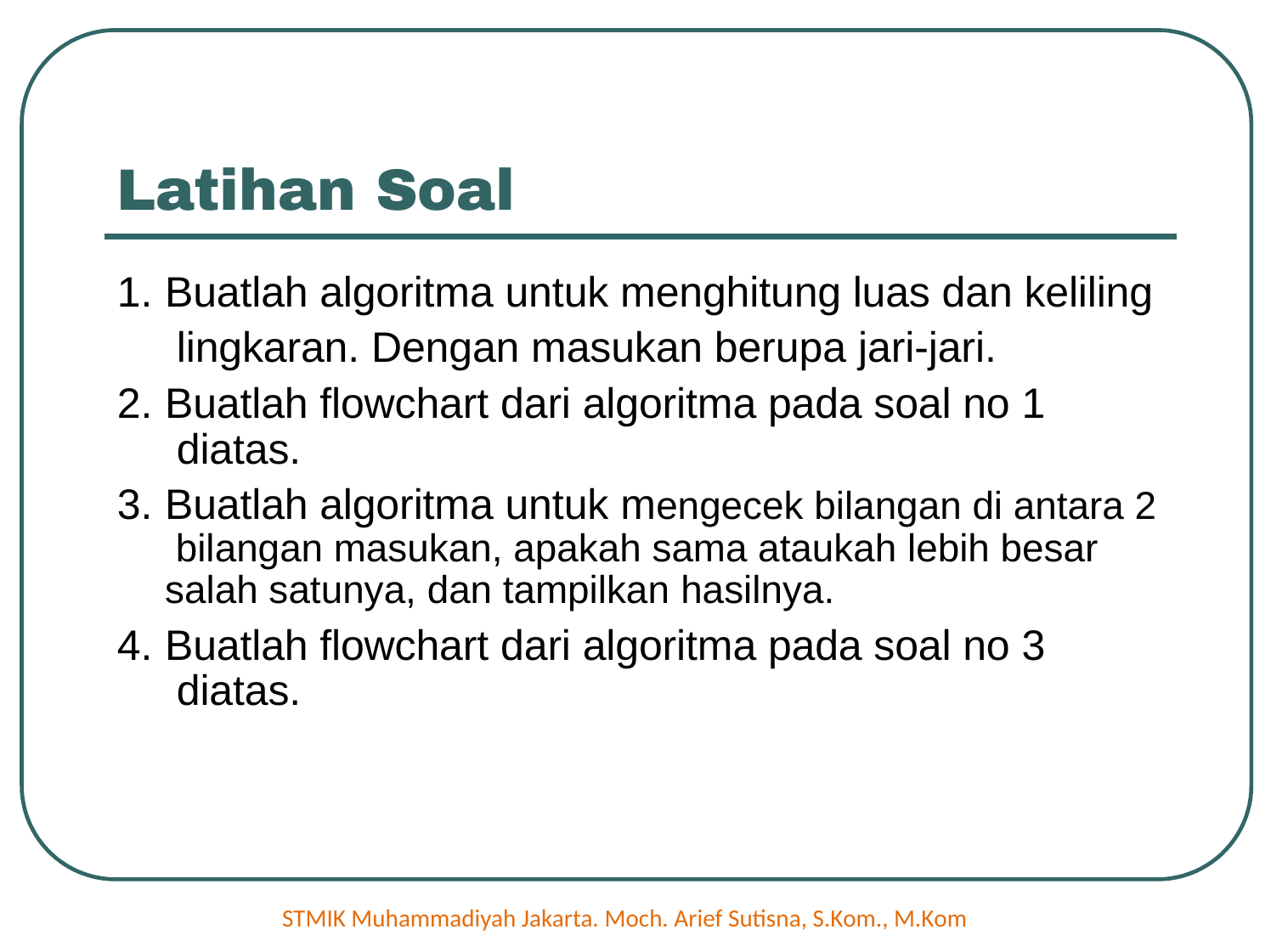

# Latihan Soal

Buatlah algoritma untuk menghitung luas dan keliling  lingkaran. Dengan masukan berupa jari-jari.
Buatlah flowchart dari algoritma pada soal no 1  diatas.
Buatlah algoritma untuk mengecek bilangan di antara 2  bilangan masukan, apakah sama ataukah lebih besar  salah satunya, dan tampilkan hasilnya.
Buatlah flowchart dari algoritma pada soal no 3  diatas.
STMIK Muhammadiyah Jakarta. Moch. Arief Sutisna, S.Kom., M.Kom